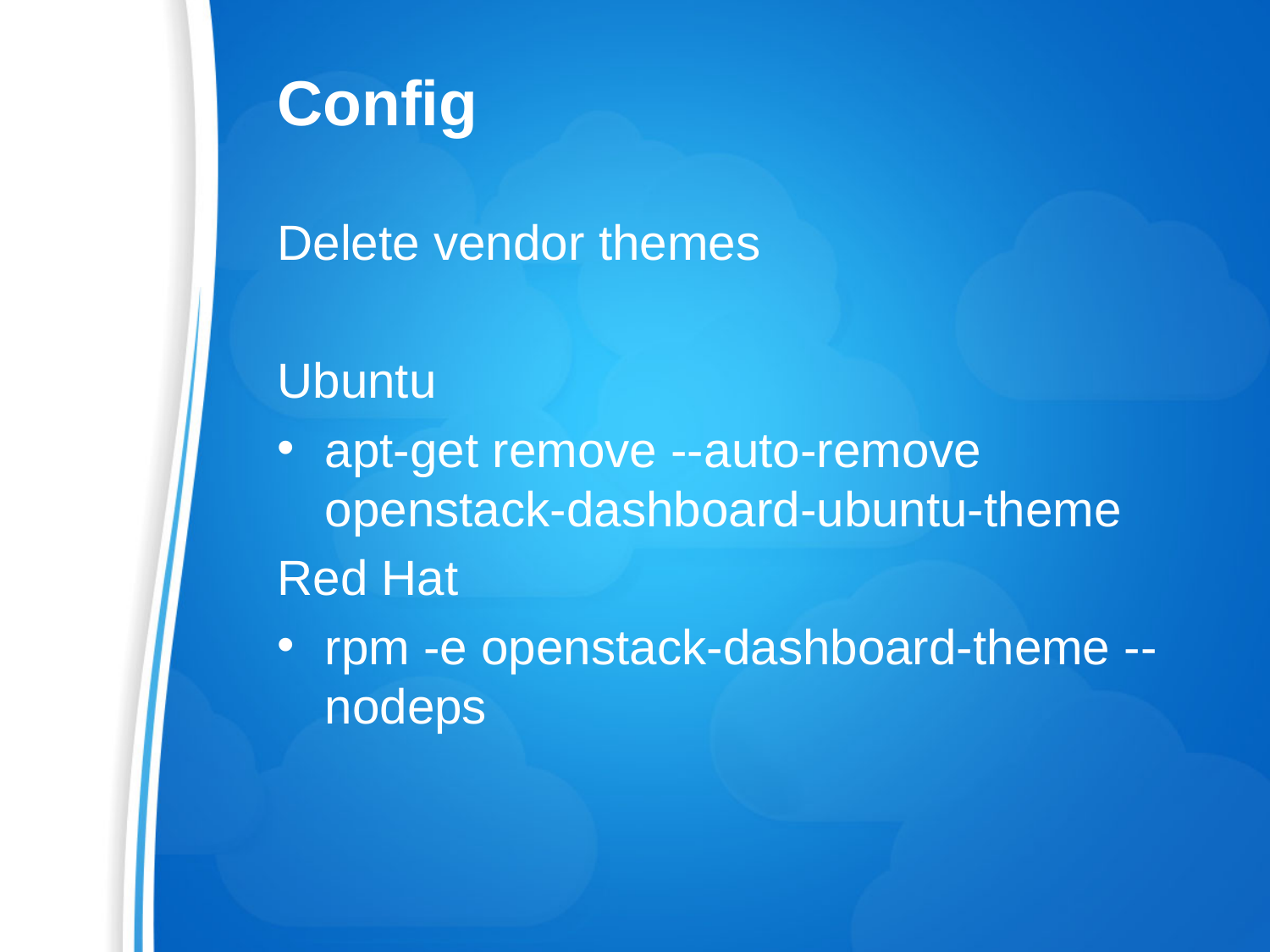

# Config
Delete vendor themes

Ubuntu
apt-get remove --auto-remove openstack-dashboard-ubuntu-theme
Red Hat
rpm -e openstack-dashboard-theme --nodeps